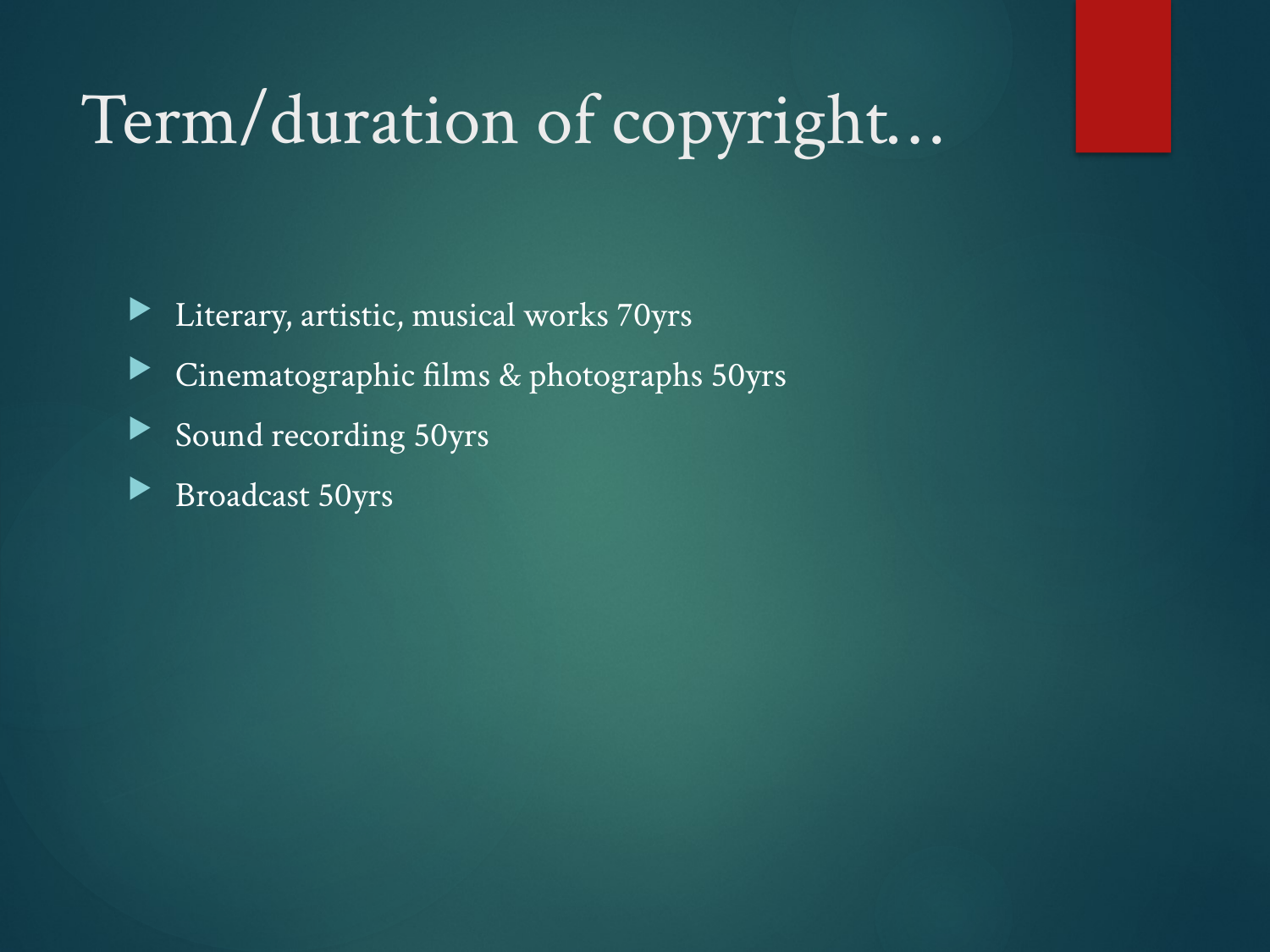

# Term/duration of copyright…
Literary, artistic, musical works 70yrs
Cinematographic films & photographs 50yrs
Sound recording 50yrs
Broadcast 50yrs